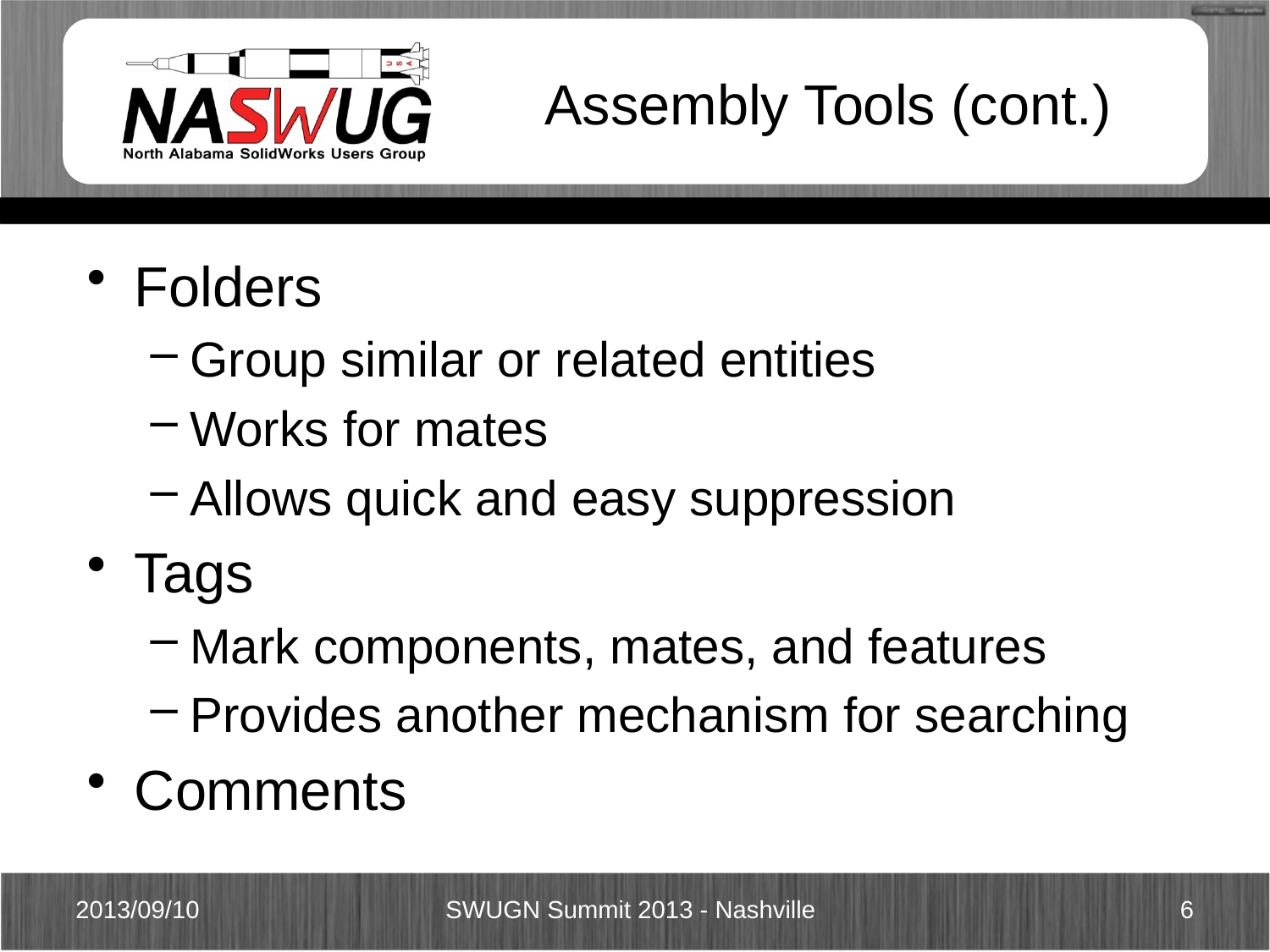

# Assembly Tools (cont.)
Folders
Group similar or related entities
Works for mates
Allows quick and easy suppression
Tags
Mark components, mates, and features
Provides another mechanism for searching
Comments
2013/09/10
6
SWUGN Summit 2013 - Nashville